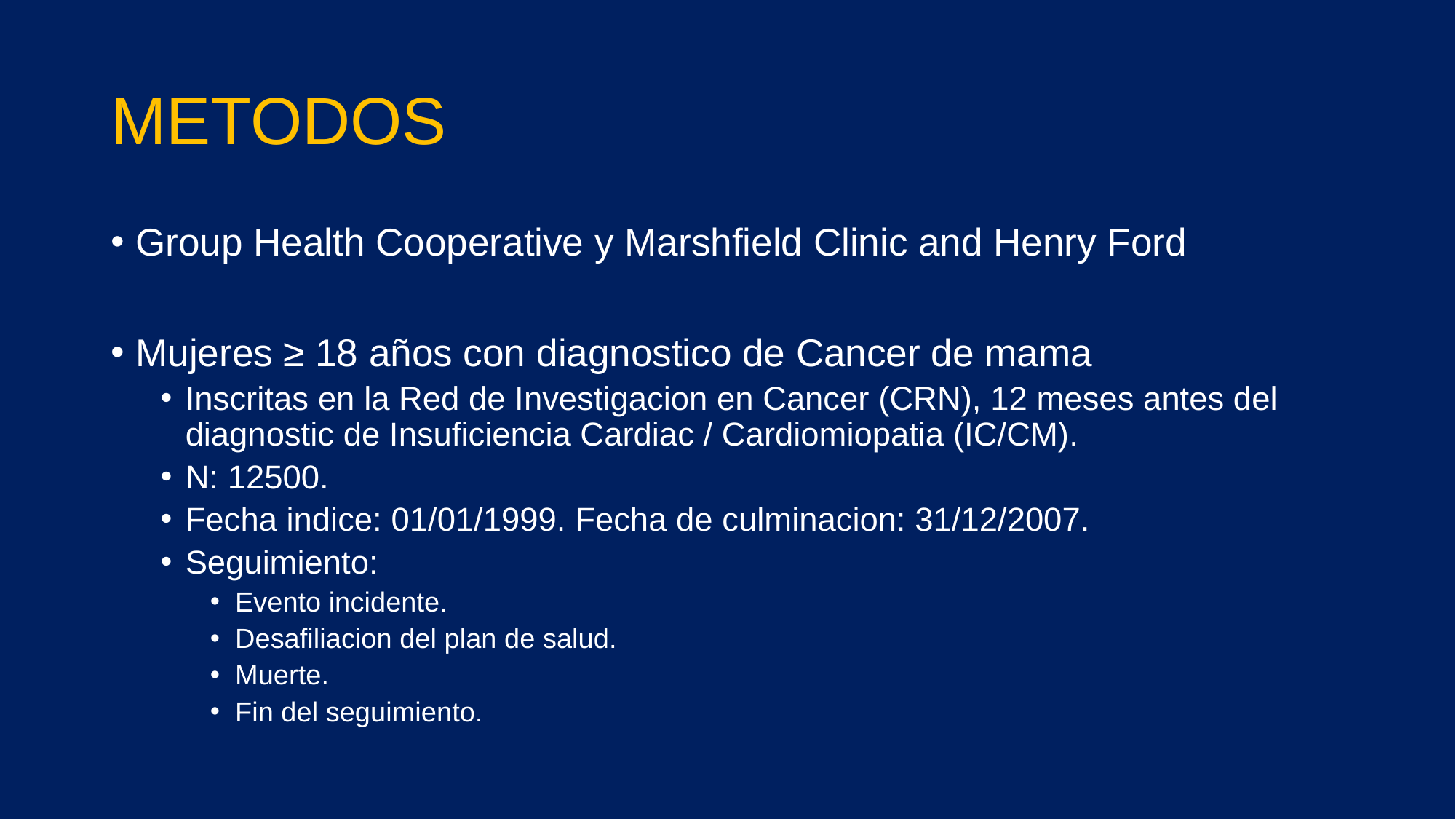

# METODOS
Group Health Cooperative y Marshfield Clinic and Henry Ford

Mujeres ≥ 18 años con diagnostico de Cancer de mama
Inscritas en la Red de Investigacion en Cancer (CRN), 12 meses antes del diagnostic de Insuficiencia Cardiac / Cardiomiopatia (IC/CM).
N: 12500.
Fecha indice: 01/01/1999. Fecha de culminacion: 31/12/2007.
Seguimiento:
Evento incidente.
Desafiliacion del plan de salud.
Muerte.
Fin del seguimiento.